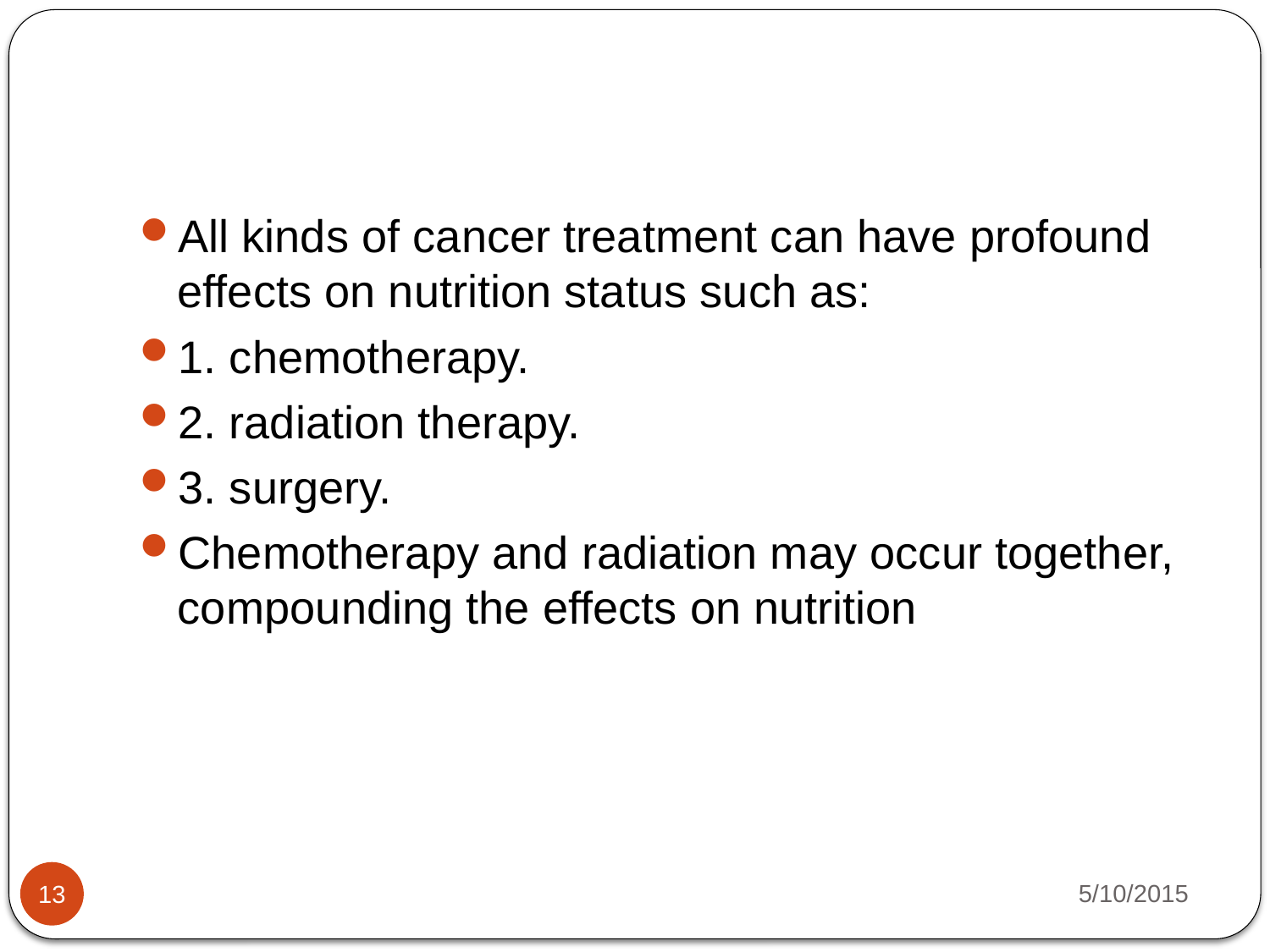

#
All kinds of cancer treatment can have profound effects on nutrition status such as:
1. chemotherapy.
2. radiation therapy.
3. surgery.
Chemotherapy and radiation may occur together, compounding the effects on nutrition
5/10/2015
13